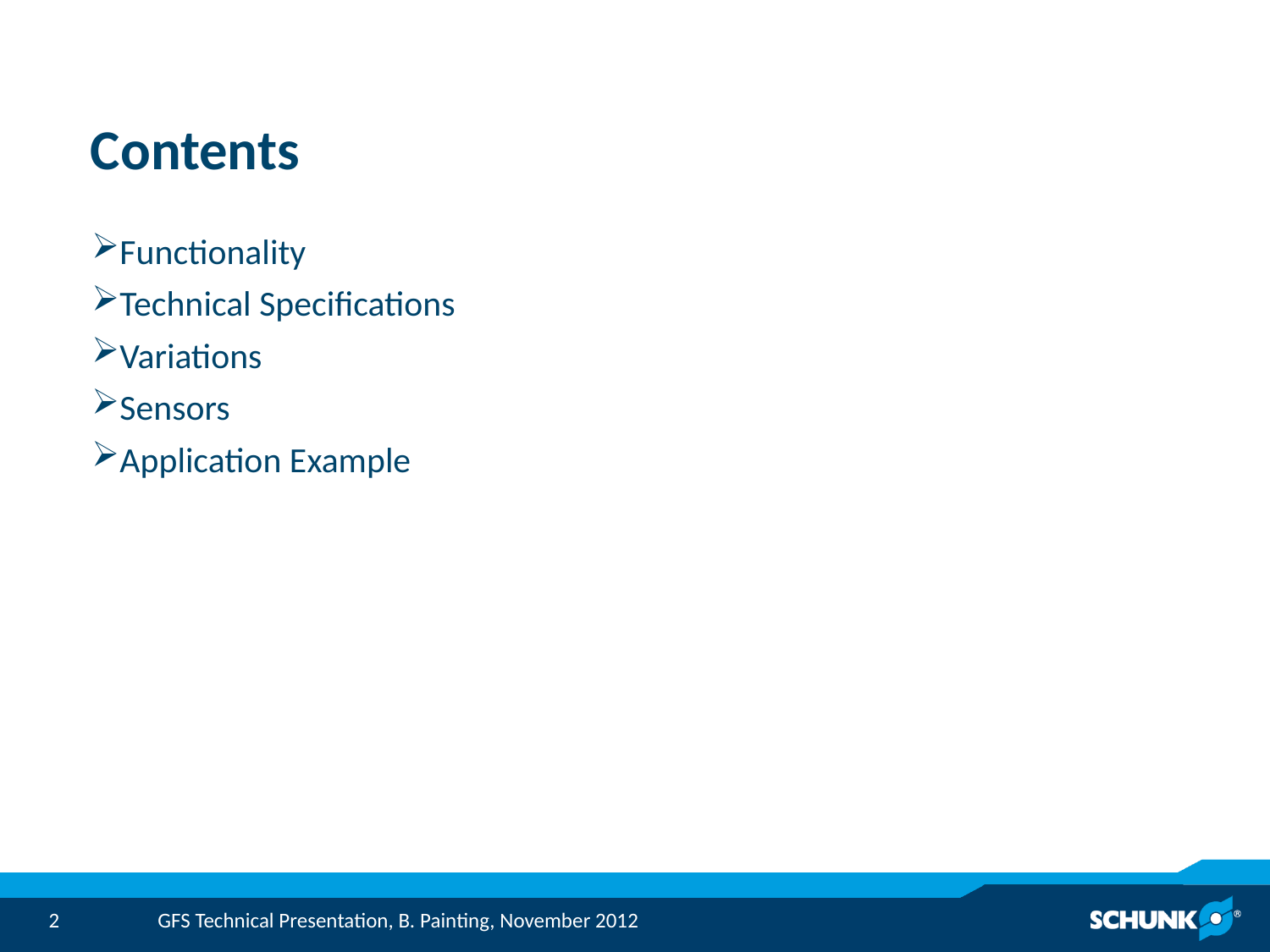

# Contents
Functionality
Technical Specifications
Variations
Sensors
Application Example
GFS Technical Presentation, B. Painting, November 2012
2